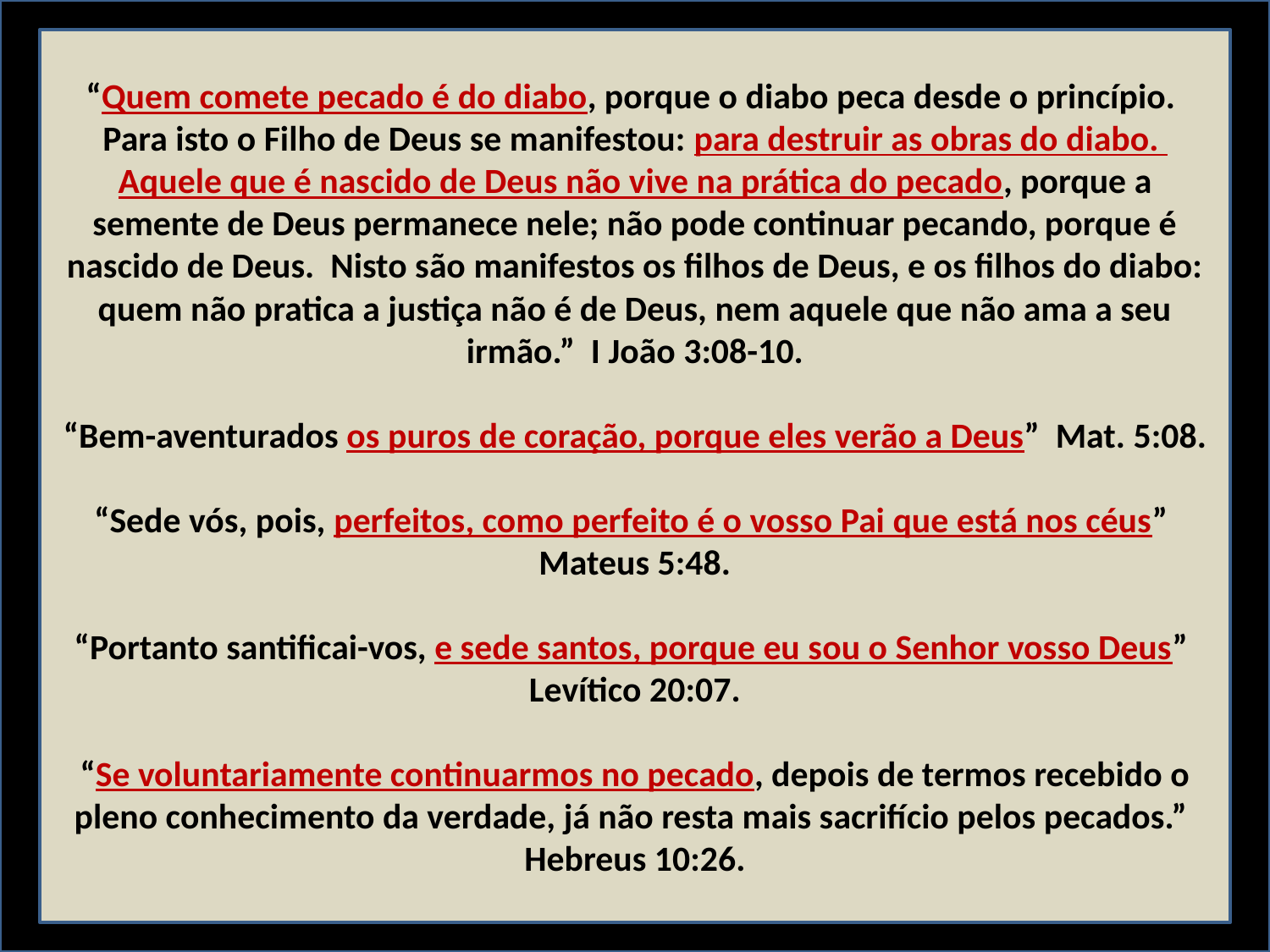

“Quem comete pecado é do diabo, porque o diabo peca desde o princípio.  Para isto o Filho de Deus se manifestou: para destruir as obras do diabo.  Aquele que é nascido de Deus não vive na prática do pecado, porque a semente de Deus permanece nele; não pode continuar pecando, porque é nascido de Deus.  Nisto são manifestos os filhos de Deus, e os filhos do diabo: quem não pratica a justiça não é de Deus, nem aquele que não ama a seu irmão.”  I João 3:08-10.

“Bem-aventurados os puros de coração, porque eles verão a Deus”  Mat. 5:08.

“Sede vós, pois, perfeitos, como perfeito é o vosso Pai que está nos céus”  Mateus 5:48.

“Portanto santificai-vos, e sede santos, porque eu sou o Senhor vosso Deus”  Levítico 20:07.

“Se voluntariamente continuarmos no pecado, depois de termos recebido o pleno conhecimento da verdade, já não resta mais sacrifício pelos pecados.”  Hebreus 10:26.